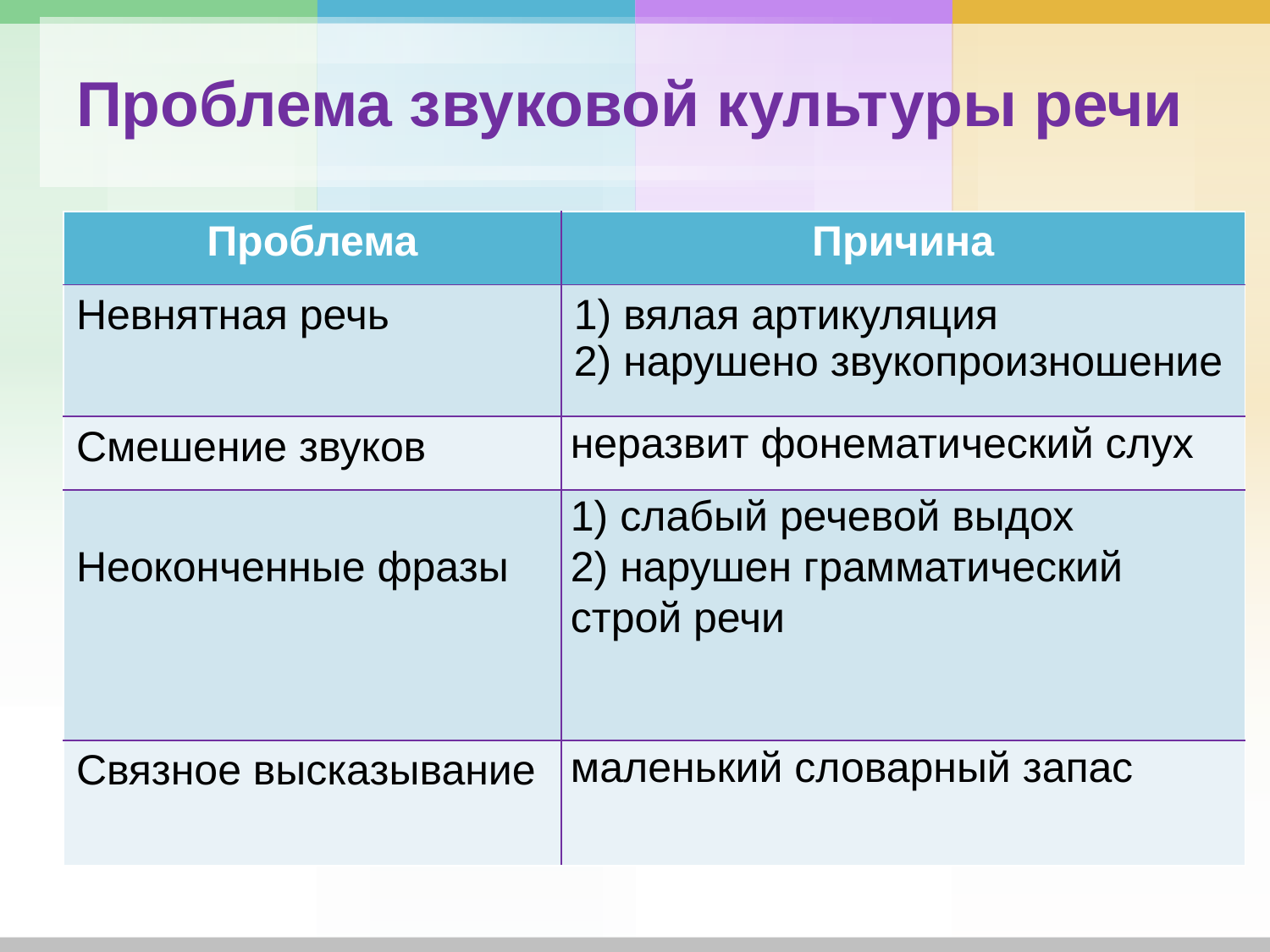

# Проблема звуковой культуры речи
| Проблема | Причина |
| --- | --- |
| Невнятная речь | 1) вялая артикуляция   2) нарушено звукопроизношение |
| Смешение звуков | неразвит фонематический слух |
| Неоконченные фразы | 1) слабый речевой выдох 2) нарушен грамматический строй речи |
| Связное высказывание | маленький словарный запас |